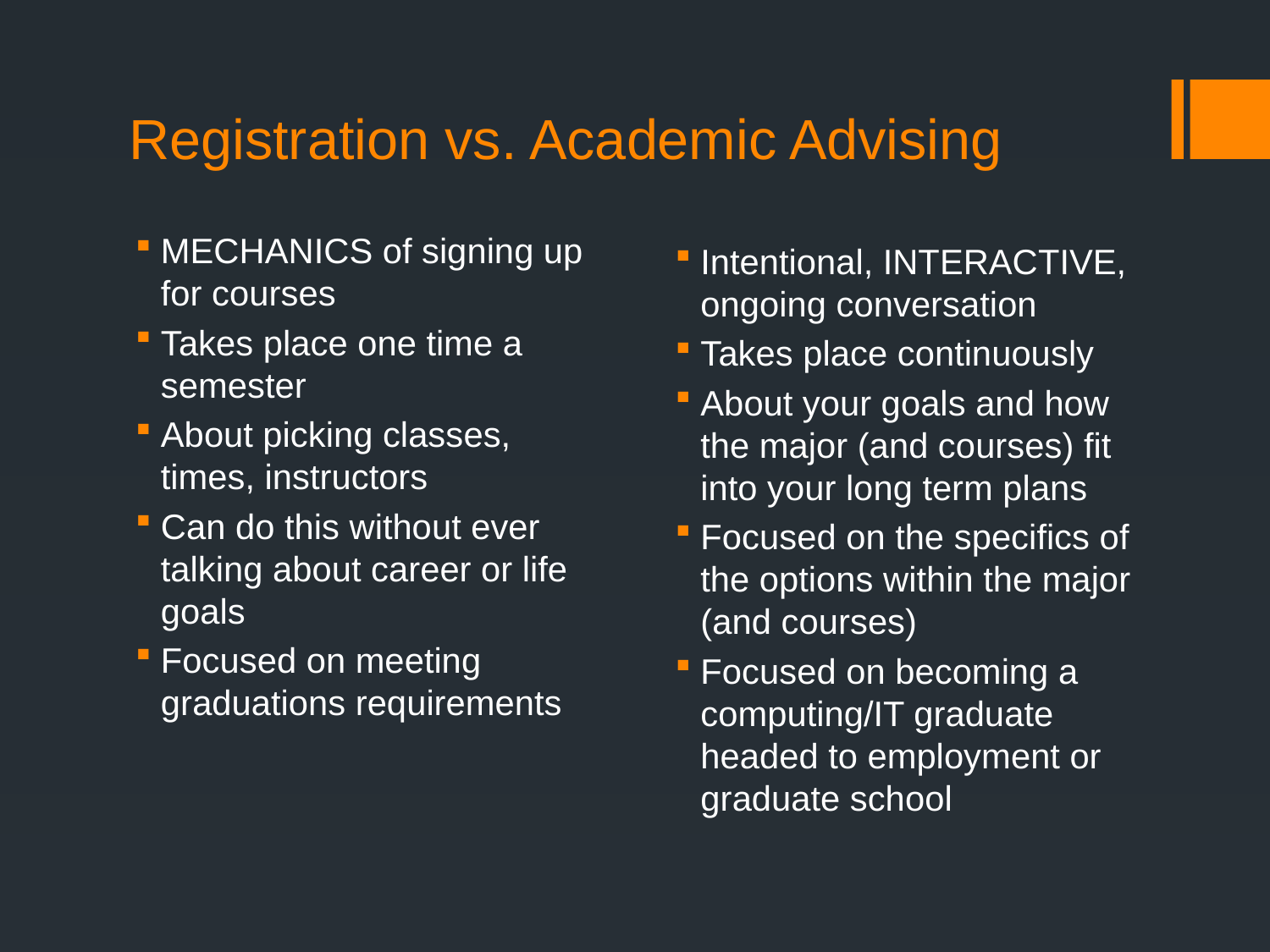

# Registration vs. Academic Advising
MECHANICS of signing up for courses
Takes place one time a semester
About picking classes, times, instructors
Can do this without ever talking about career or life goals
Focused on meeting graduations requirements

Intentional, INTERACTIVE, ongoing conversation
Takes place continuously
About your goals and how the major (and courses) fit into your long term plans
Focused on the specifics of the options within the major (and courses)
Focused on becoming a computing/IT graduate headed to employment or graduate school